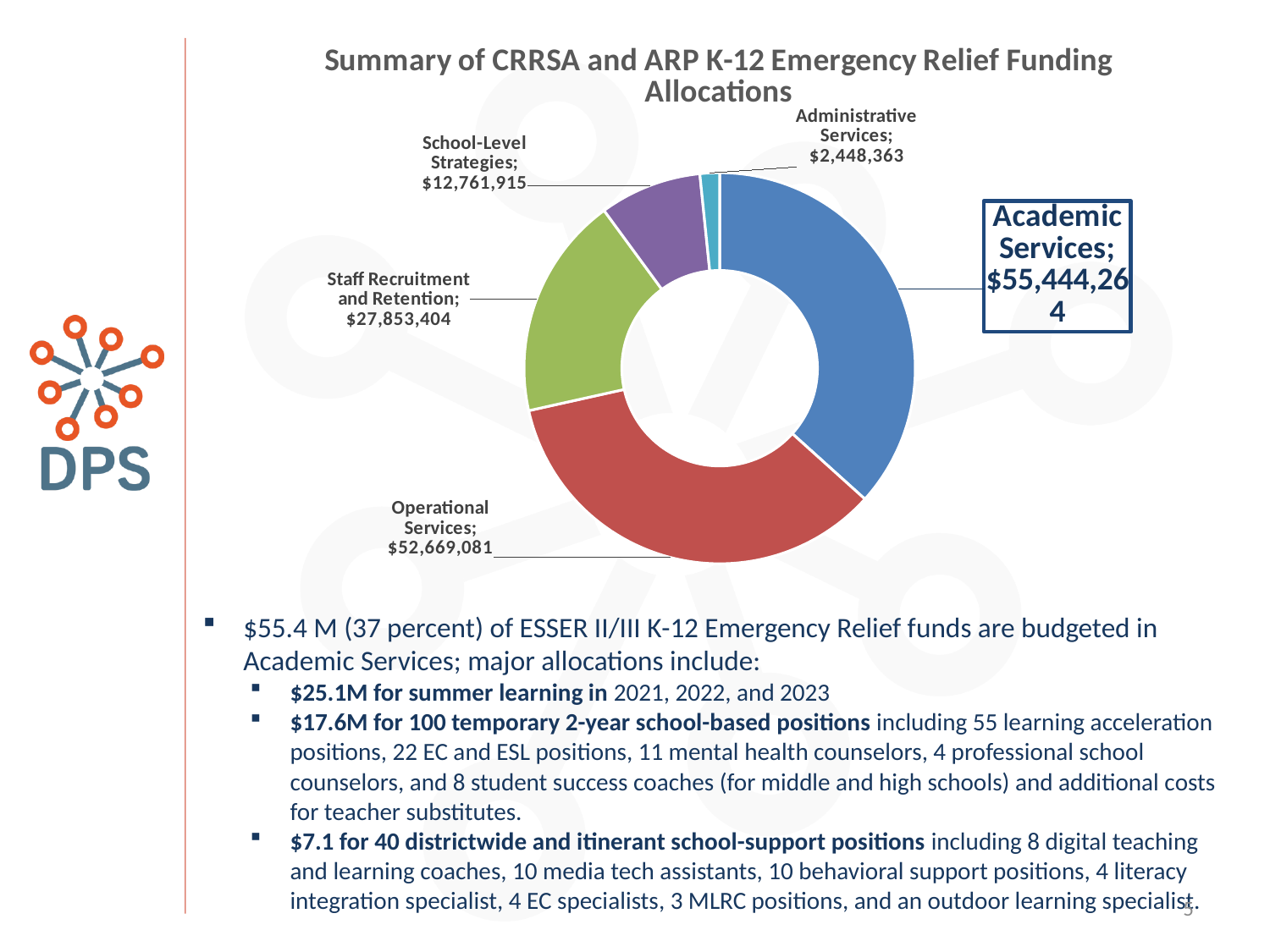

### Chart: Summary of CRRSA and ARP K-12 Emergency Relief Funding Allocations

| Category | Current Budget |
|---|---|
| Academic Services | 55444263.839999795 |
| Operational Services | 52669081.260000005 |
| Staff Recruitment and Retention | 27853404.069999997 |
| School-Level Strategies | 12761915.299999999 |
| Administrative Services | 2448362.53 |
$55.4 M (37 percent) of ESSER II/III K-12 Emergency Relief funds are budgeted in Academic Services; major allocations include:
$25.1M for summer learning in 2021, 2022, and 2023
$17.6M for 100 temporary 2-year school-based positions including 55 learning acceleration positions, 22 EC and ESL positions, 11 mental health counselors, 4 professional school counselors, and 8 student success coaches (for middle and high schools) and additional costs for teacher substitutes.
$7.1 for 40 districtwide and itinerant school-support positions including 8 digital teaching and learning coaches, 10 media tech assistants, 10 behavioral support positions, 4 literacy integration specialist, 4 EC specialists, 3 MLRC positions, and an outdoor learning specialist.
5